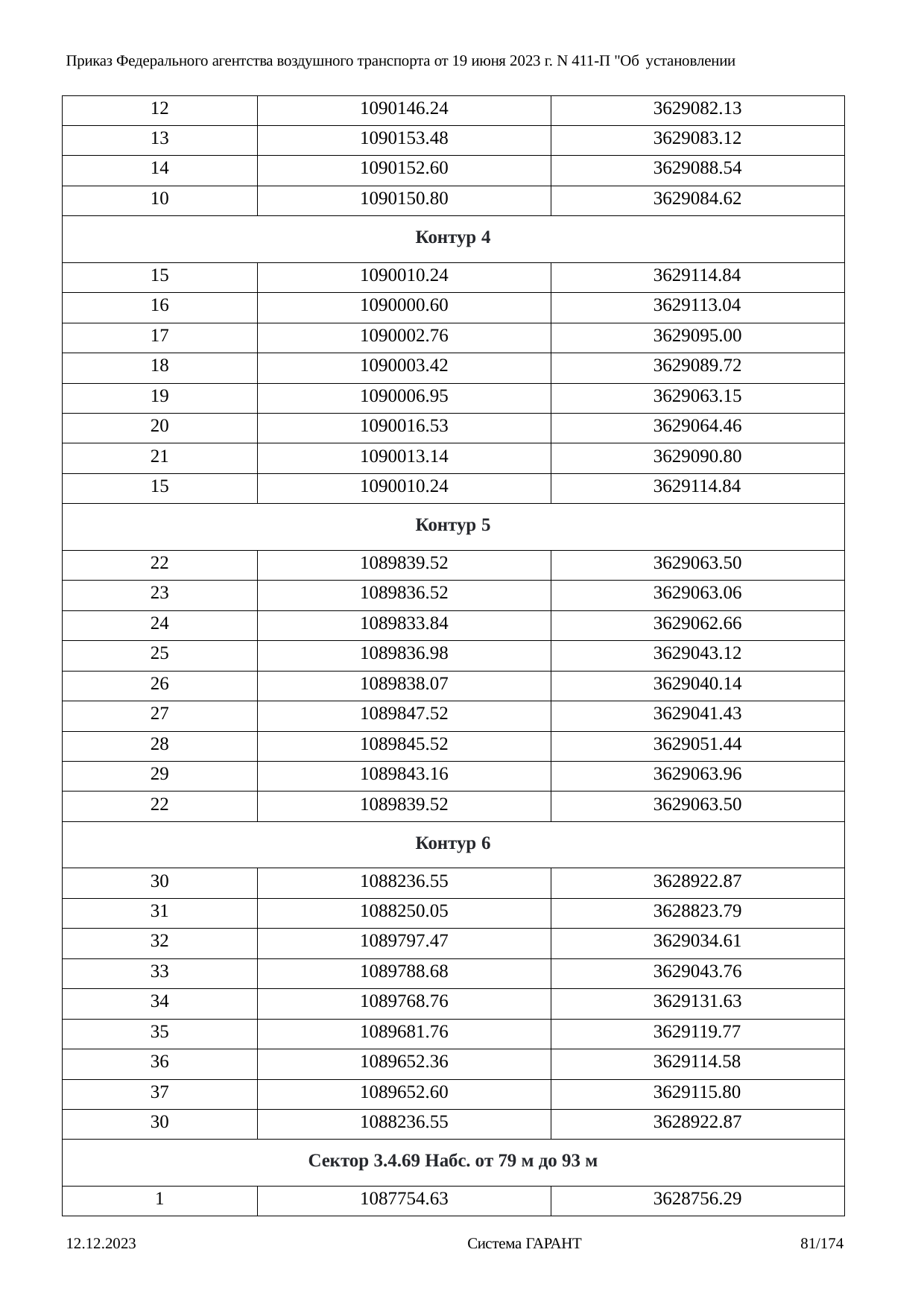

Приказ Федерального агентства воздушного транспорта от 19 июня 2023 г. N 411-П "Об установлении
| 12 | 1090146.24 | 3629082.13 |
| --- | --- | --- |
| 13 | 1090153.48 | 3629083.12 |
| 14 | 1090152.60 | 3629088.54 |
| 10 | 1090150.80 | 3629084.62 |
| Контур 4 |  |  |
| 15 | 1090010.24 | 3629114.84 |
| 16 | 1090000.60 | 3629113.04 |
| 17 | 1090002.76 | 3629095.00 |
| 18 | 1090003.42 | 3629089.72 |
| 19 | 1090006.95 | 3629063.15 |
| 20 | 1090016.53 | 3629064.46 |
| 21 | 1090013.14 | 3629090.80 |
| 15 | 1090010.24 | 3629114.84 |
| Контур 5 |  |  |
| 22 | 1089839.52 | 3629063.50 |
| 23 | 1089836.52 | 3629063.06 |
| 24 | 1089833.84 | 3629062.66 |
| 25 | 1089836.98 | 3629043.12 |
| 26 | 1089838.07 | 3629040.14 |
| 27 | 1089847.52 | 3629041.43 |
| 28 | 1089845.52 | 3629051.44 |
| 29 | 1089843.16 | 3629063.96 |
| 22 | 1089839.52 | 3629063.50 |
| Контур 6 |  |  |
| 30 | 1088236.55 | 3628922.87 |
| 31 | 1088250.05 | 3628823.79 |
| 32 | 1089797.47 | 3629034.61 |
| 33 | 1089788.68 | 3629043.76 |
| 34 | 1089768.76 | 3629131.63 |
| 35 | 1089681.76 | 3629119.77 |
| 36 | 1089652.36 | 3629114.58 |
| 37 | 1089652.60 | 3629115.80 |
| 30 | 1088236.55 | 3628922.87 |
| Сектор 3.4.69 Набс. от 79 м до 93 м |  |  |
| 1 | 1087754.63 | 3628756.29 |
12.12.2023
Система ГАРАНТ
81/174